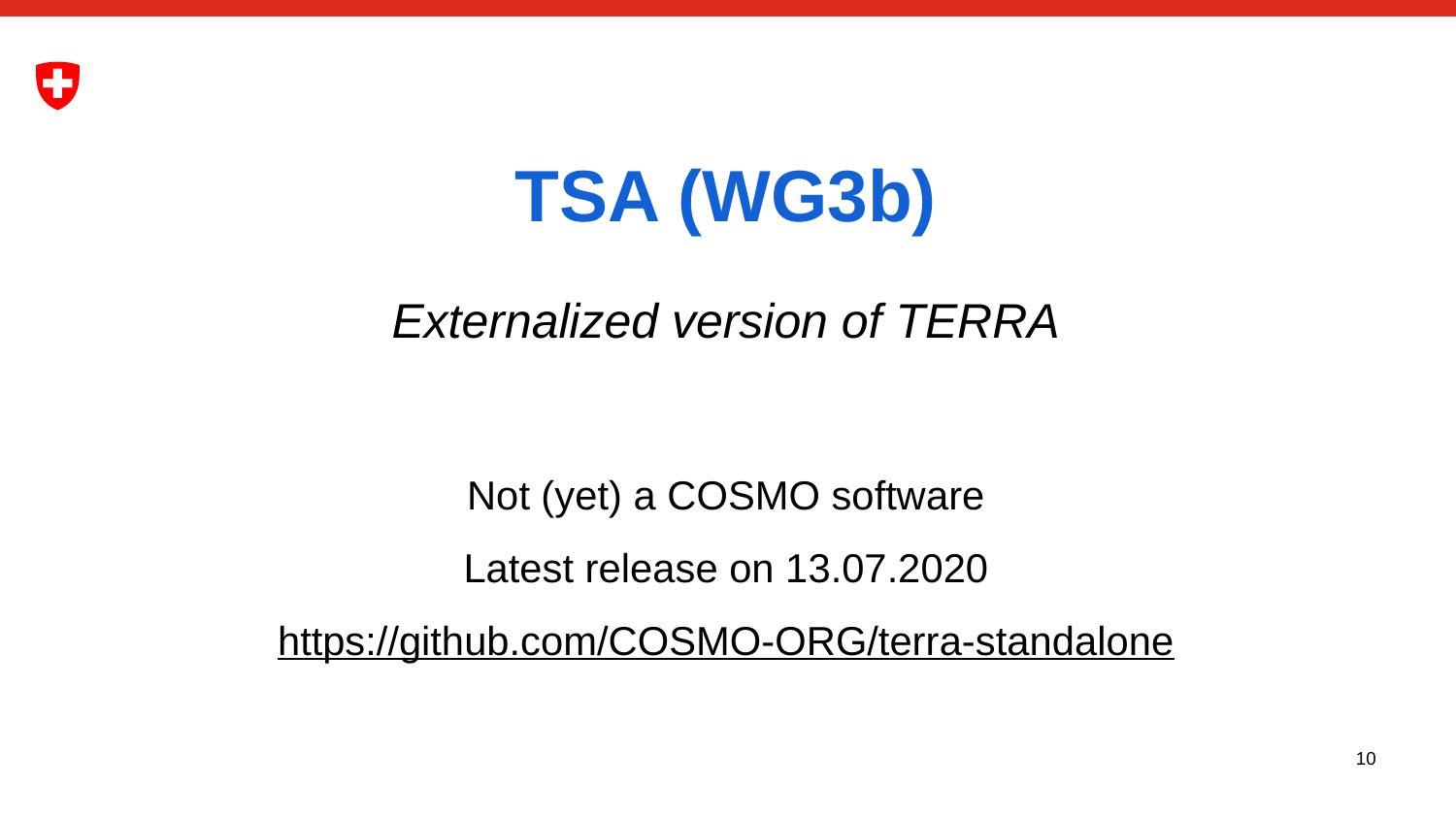

TSA (WG3b)
Externalized version of TERRA

Not (yet) a COSMO software
Latest release on 13.07.2020
 https://github.com/COSMO-ORG/terra-standalone